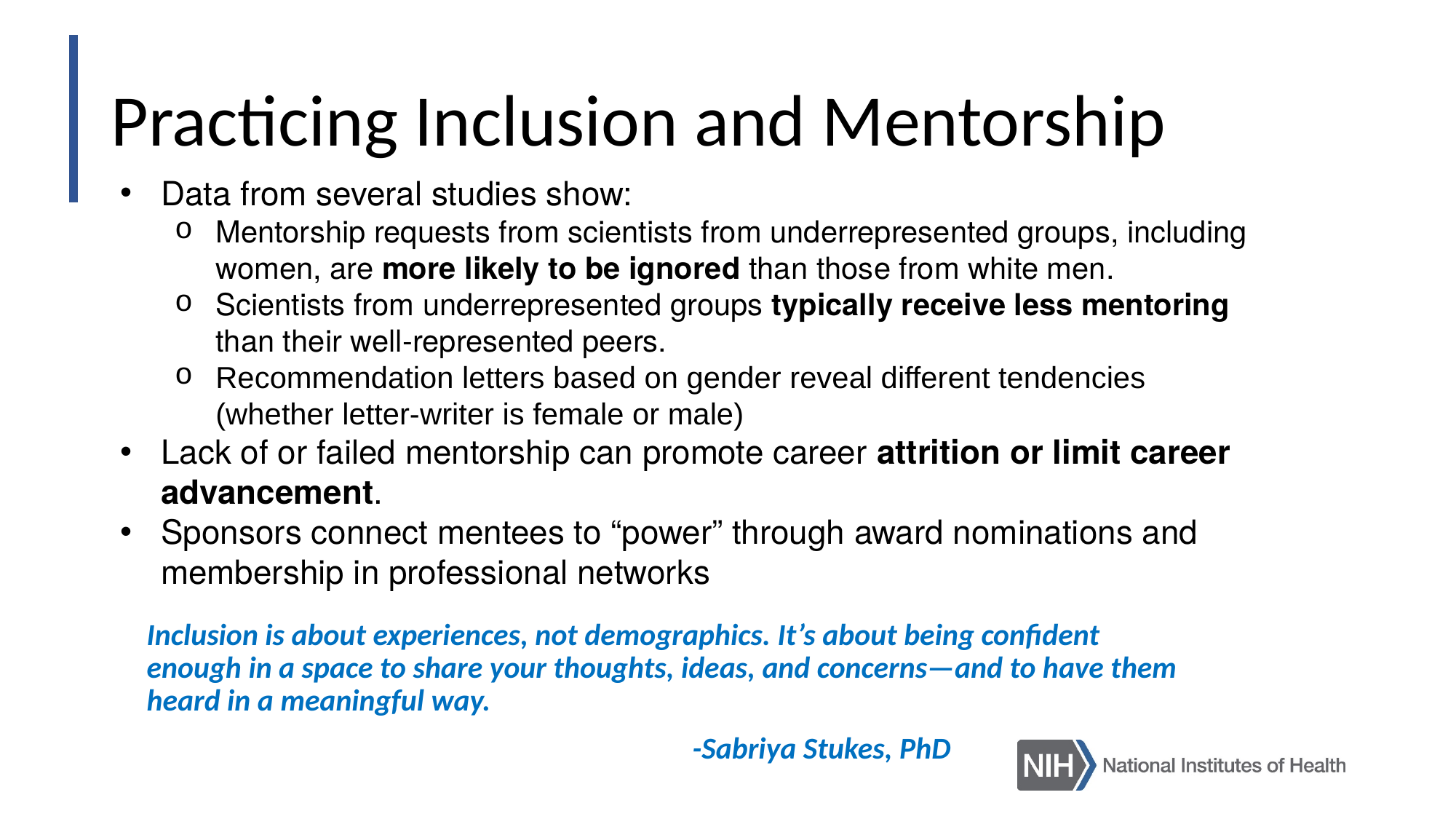

# Practicing Inclusion and Mentorship
Data from several studies show:
Mentorship requests from scientists from underrepresented groups, including women, are more likely to be ignored than those from white men.
Scientists from underrepresented groups typically receive less mentoring than their well-represented peers.
Recommendation letters based on gender reveal different tendencies (whether letter-writer is female or male)
Lack of or failed mentorship can promote career attrition or limit career advancement.
Sponsors connect mentees to “power” through award nominations and membership in professional networks
Inclusion is about experiences, not demographics. It’s about being confident enough in a space to share your thoughts, ideas, and concerns—and to have them heard in a meaningful way.
					-Sabriya Stukes, PhD
IDeA SW Regional Meeting 2019
22